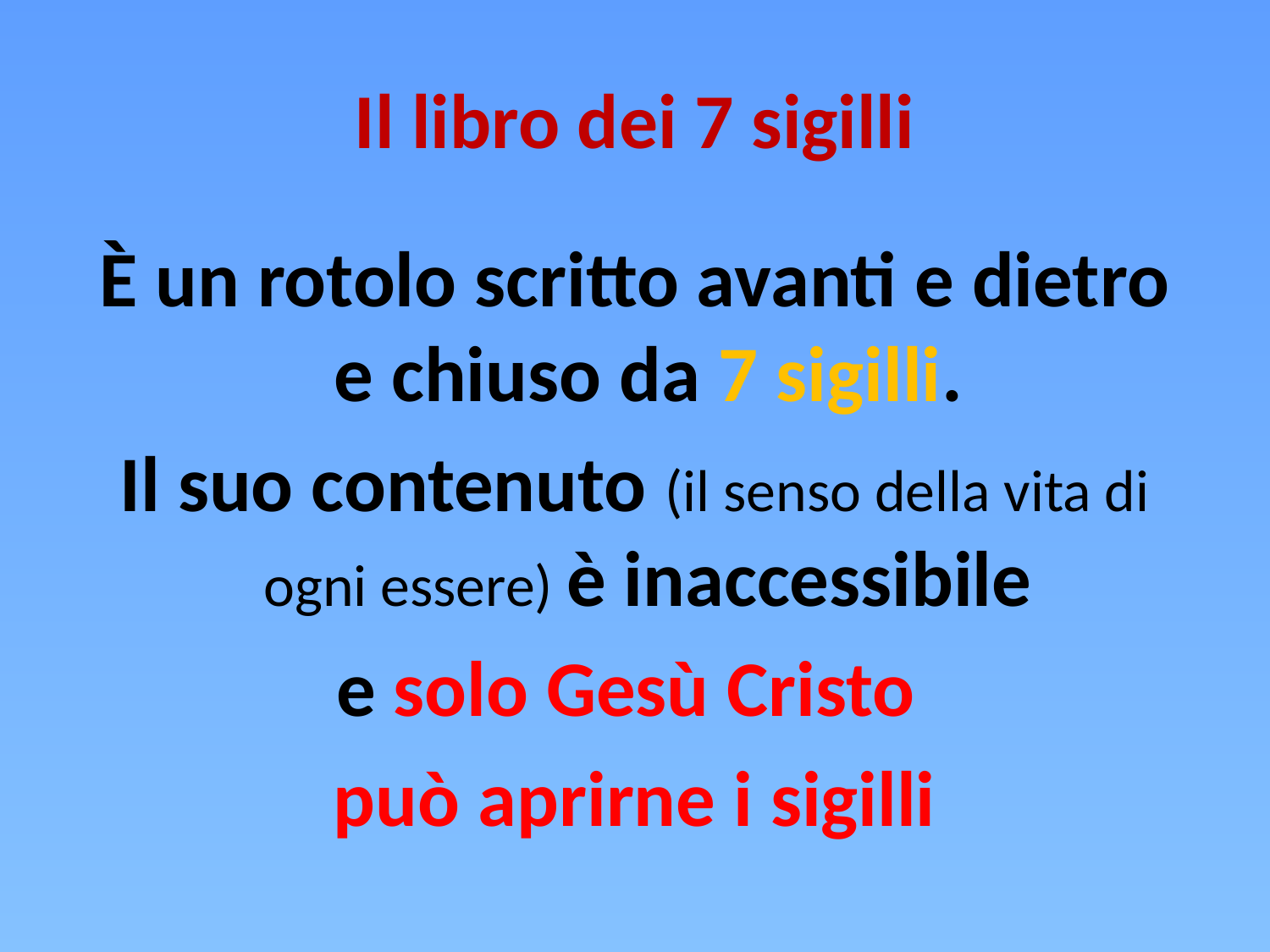

# Il libro dei 7 sigilli
È un rotolo scritto avanti e dietro e chiuso da 7 sigilli.
Il suo contenuto (il senso della vita di ogni essere) è inaccessibile
e solo Gesù Cristo
può aprirne i sigilli